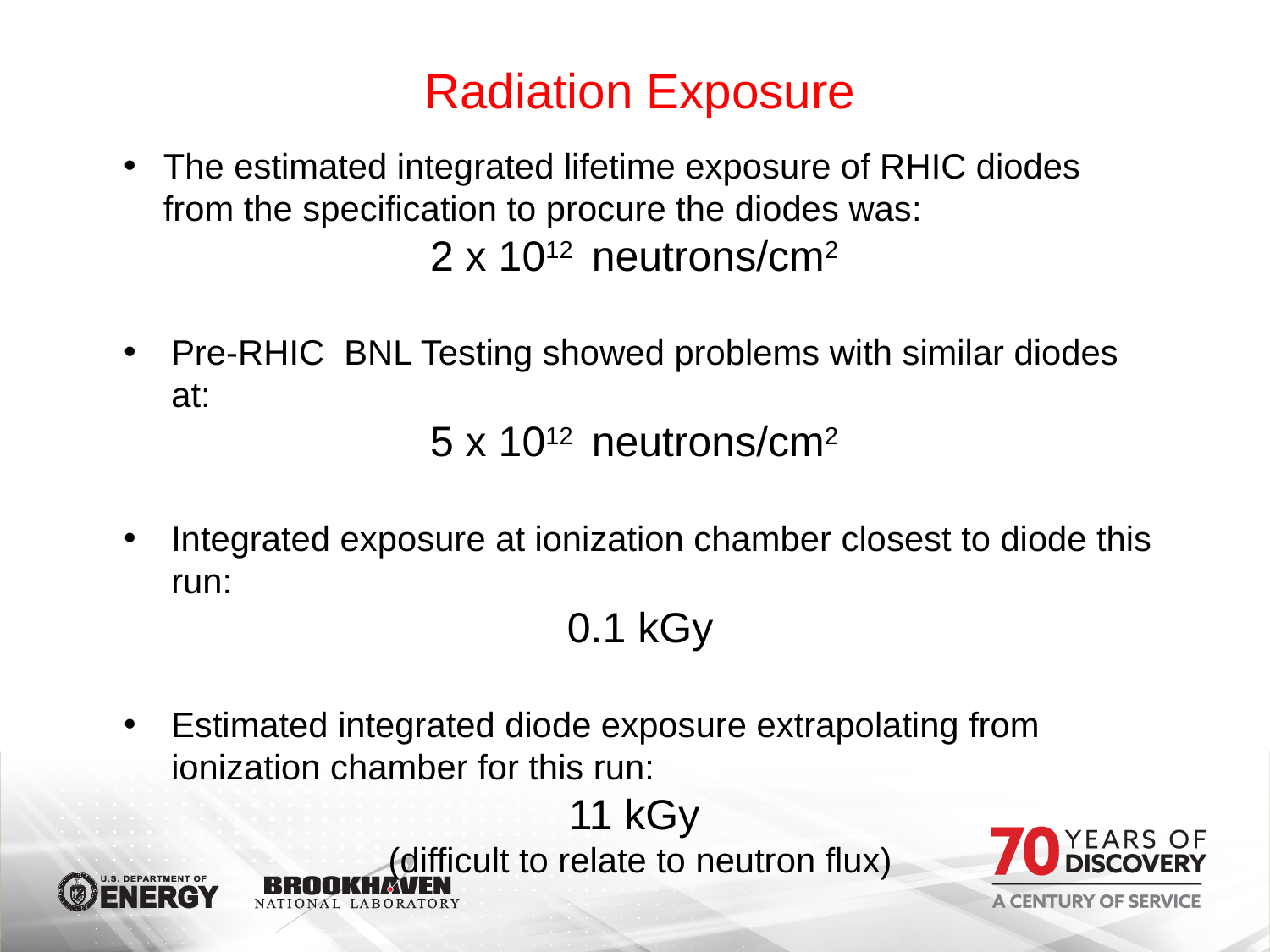

Radiation Exposure
The estimated integrated lifetime exposure of RHIC diodes from the specification to procure the diodes was:
2 x 1012  neutrons/cm2

Pre-RHIC  BNL Testing showed problems with similar diodes at:
5 x 1012  neutrons/cm2

Integrated exposure at ionization chamber closest to diode this run:
0.1 kGy

Estimated integrated diode exposure extrapolating from ionization chamber for this run:
11 kGy
(difficult to relate to neutron flux)